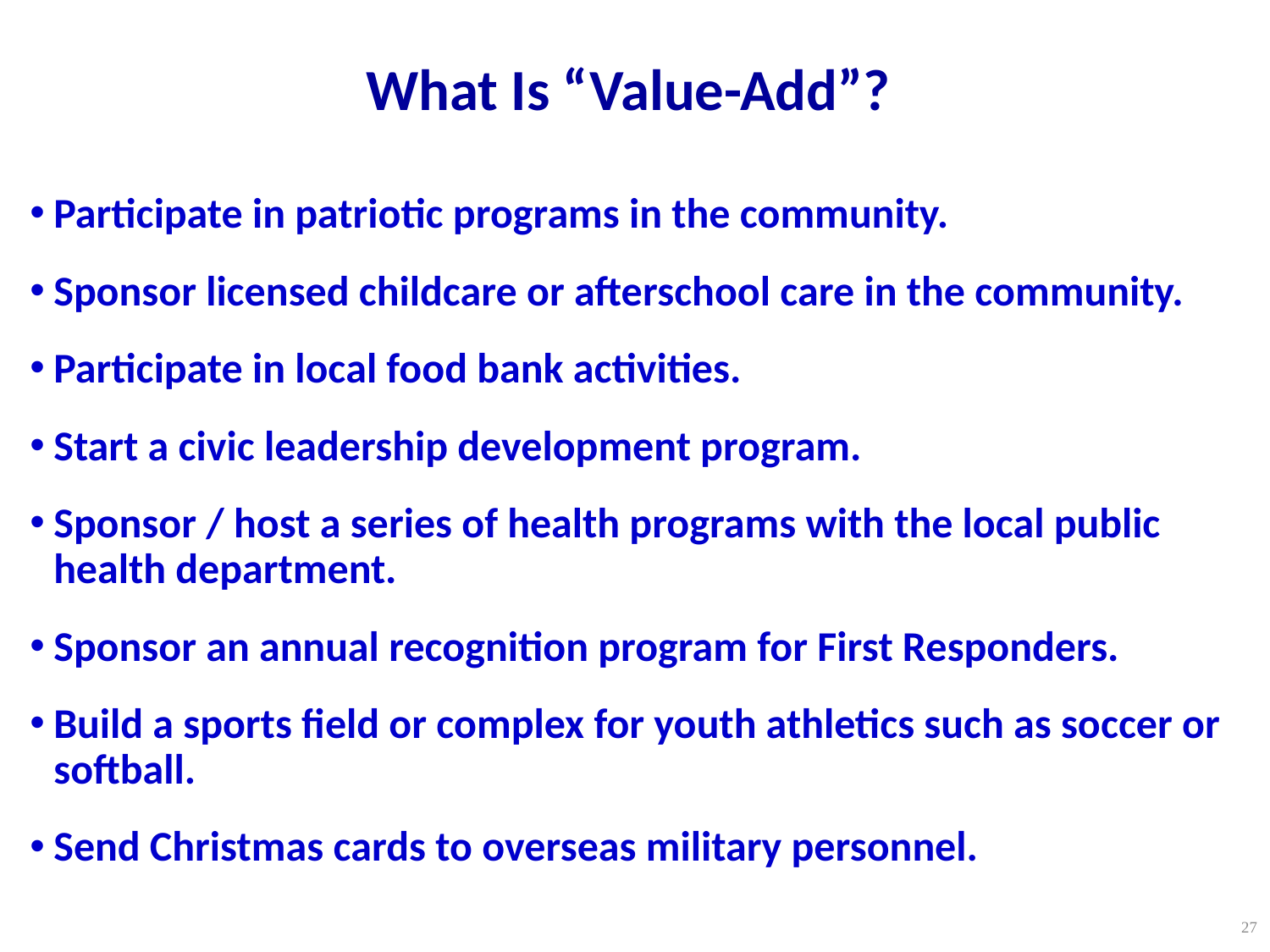

# What Is “Value-Add”?
Participate in patriotic programs in the community.
Sponsor licensed childcare or afterschool care in the community.
Participate in local food bank activities.
Start a civic leadership development program.
Sponsor / host a series of health programs with the local public health department.
Sponsor an annual recognition program for First Responders.
Build a sports field or complex for youth athletics such as soccer or softball.
Send Christmas cards to overseas military personnel.

27